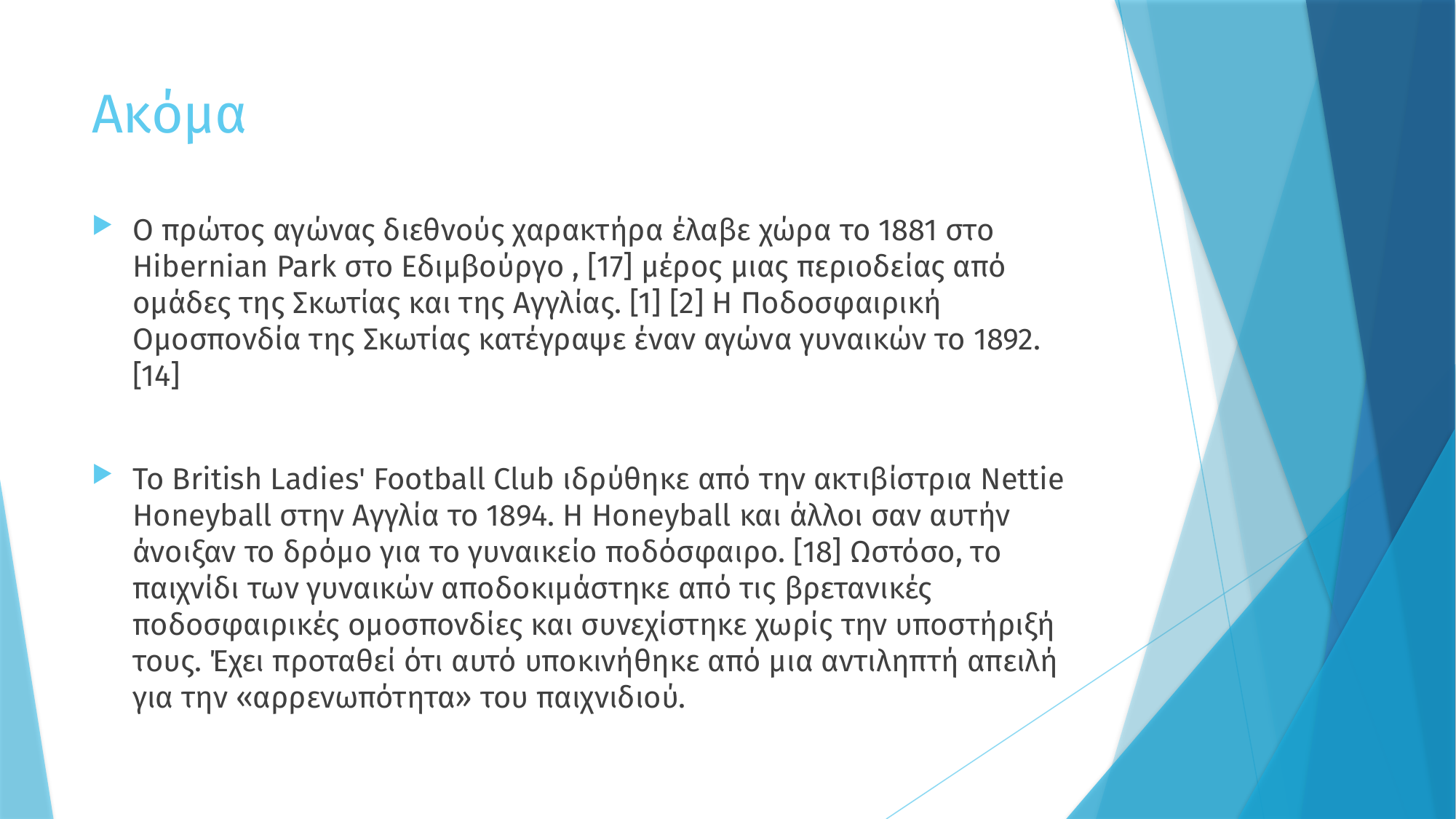

# Ακόμα
Ο πρώτος αγώνας διεθνούς χαρακτήρα έλαβε χώρα το 1881 στο Hibernian Park στο Εδιμβούργο , [17] μέρος μιας περιοδείας από ομάδες της Σκωτίας και της Αγγλίας. [1] [2] Η Ποδοσφαιρική Ομοσπονδία της Σκωτίας κατέγραψε έναν αγώνα γυναικών το 1892. [14]

Το British Ladies' Football Club ιδρύθηκε από την ακτιβίστρια Nettie Honeyball στην Αγγλία το 1894. Η Honeyball και άλλοι σαν αυτήν άνοιξαν το δρόμο για το γυναικείο ποδόσφαιρο. [18] Ωστόσο, το παιχνίδι των γυναικών αποδοκιμάστηκε από τις βρετανικές ποδοσφαιρικές ομοσπονδίες και συνεχίστηκε χωρίς την υποστήριξή τους. Έχει προταθεί ότι αυτό υποκινήθηκε από μια αντιληπτή απειλή για την «αρρενωπότητα» του παιχνιδιού.